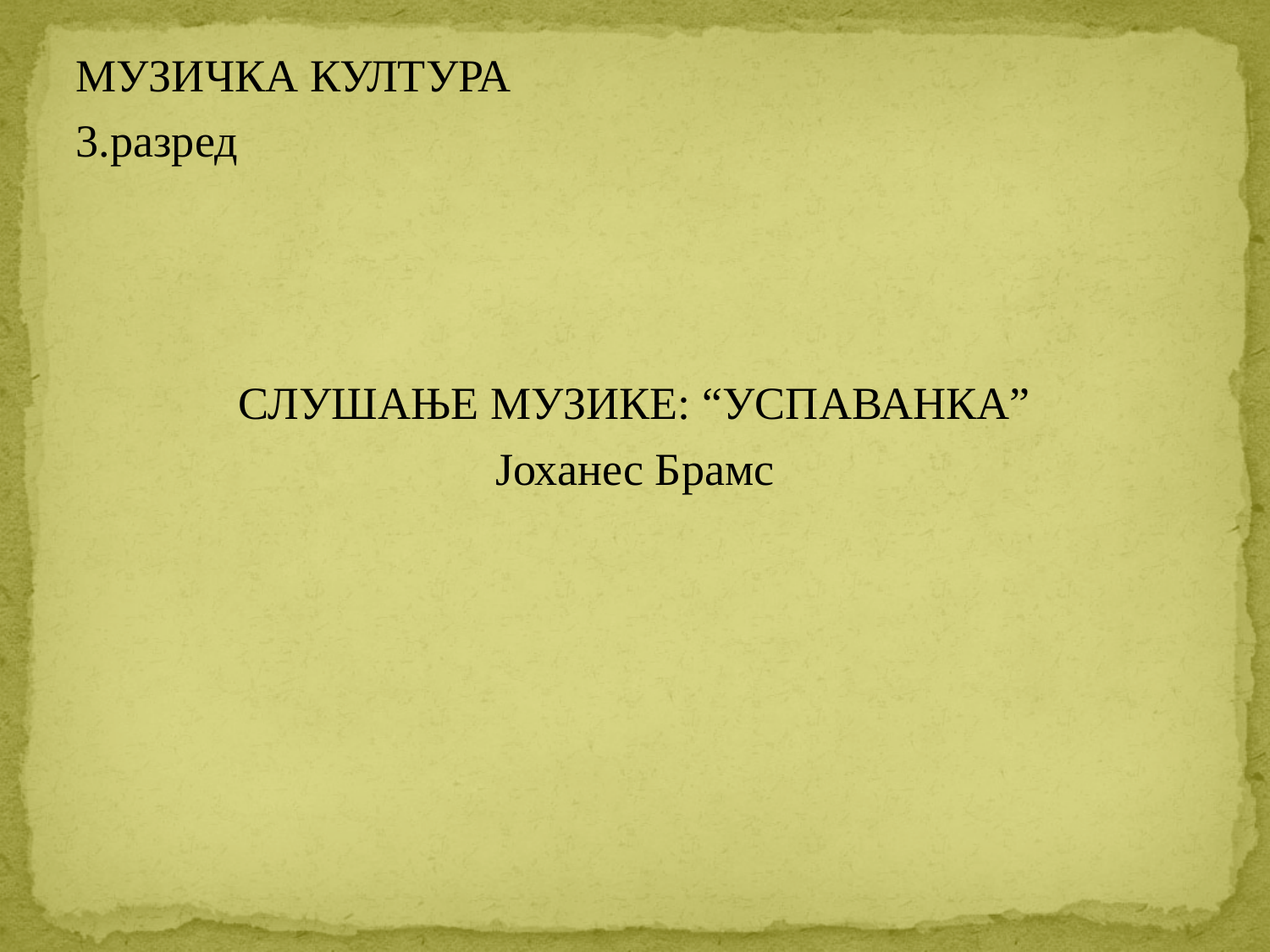

МУЗИЧКА КУЛТУРА
3.разред

СЛУШАЊЕ МУЗИКЕ: “УСПАВАНКА”
Јоханес Брамс